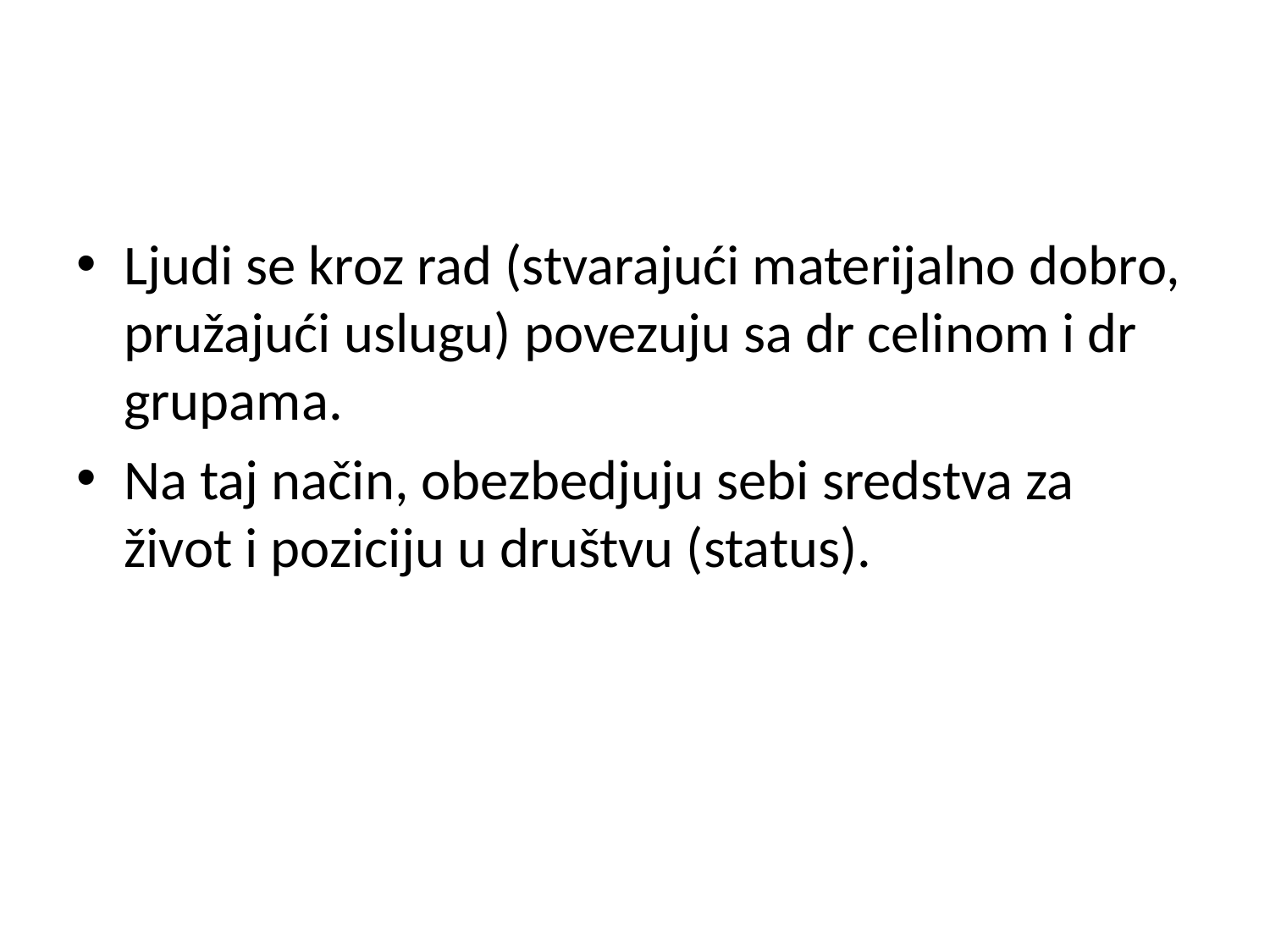

#
Ljudi se kroz rad (stvarajući materijalno dobro, pružajući uslugu) povezuju sa dr celinom i dr grupama.
Na taj način, obezbedjuju sebi sredstva za život i poziciju u društvu (status).